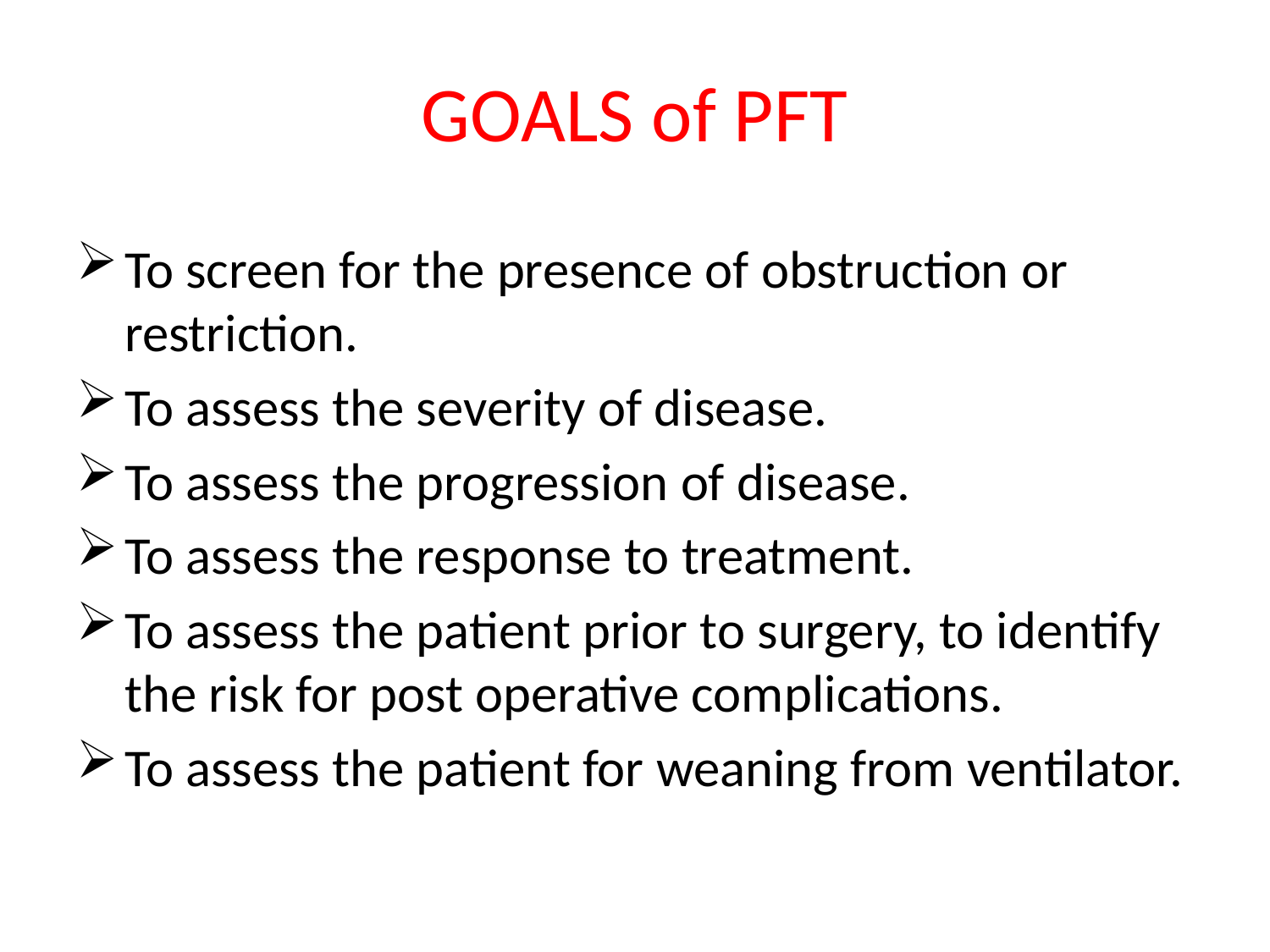

# GOALS of PFT
To screen for the presence of obstruction or restriction.
To assess the severity of disease.
To assess the progression of disease.
To assess the response to treatment.
To assess the patient prior to surgery, to identify the risk for post operative complications.
To assess the patient for weaning from ventilator.